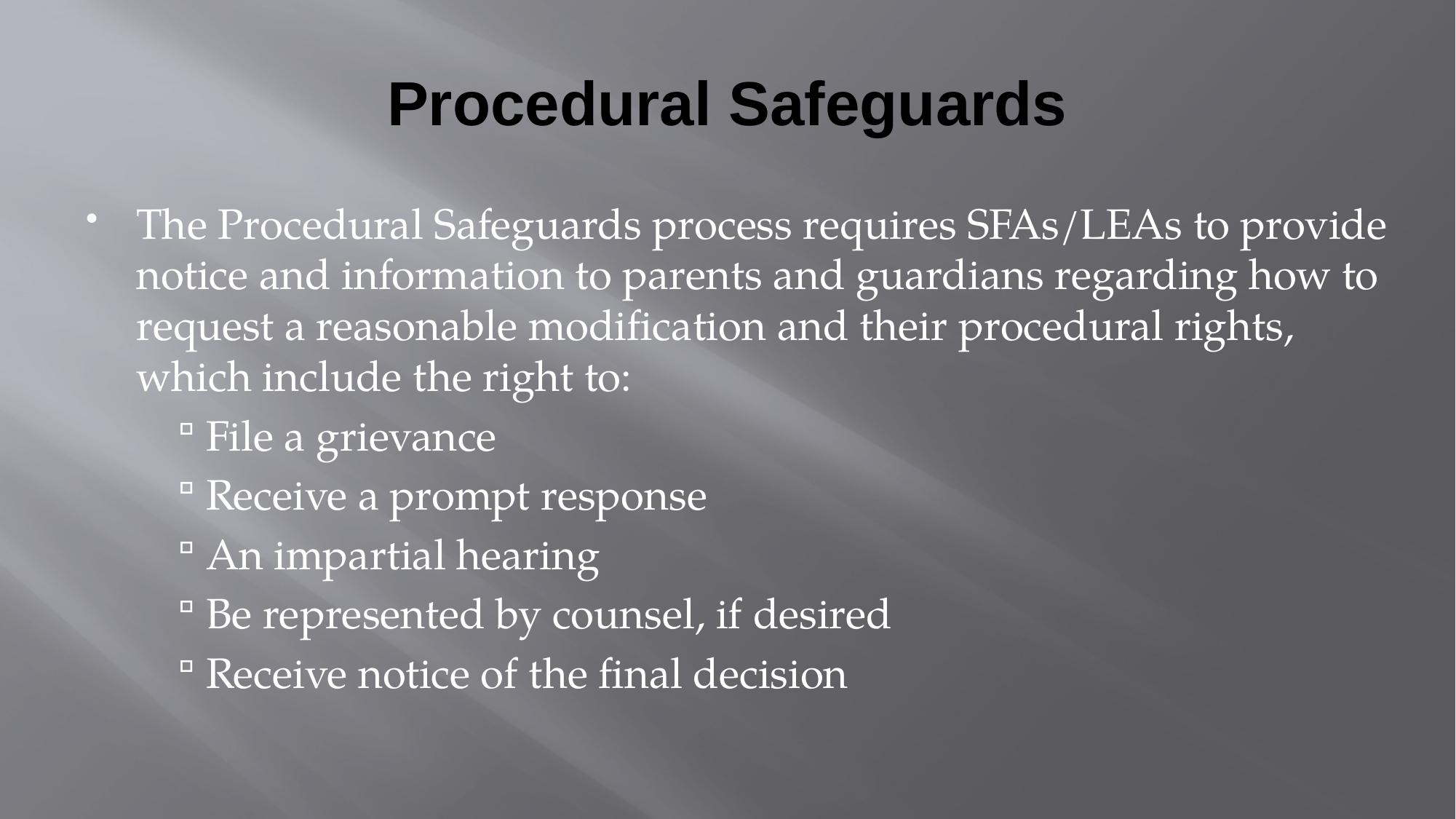

# Procedural Safeguards
The Procedural Safeguards process requires SFAs/LEAs to provide notice and information to parents and guardians regarding how to request a reasonable modification and their procedural rights, which include the right to:
File a grievance
Receive a prompt response
An impartial hearing
Be represented by counsel, if desired
Receive notice of the final decision